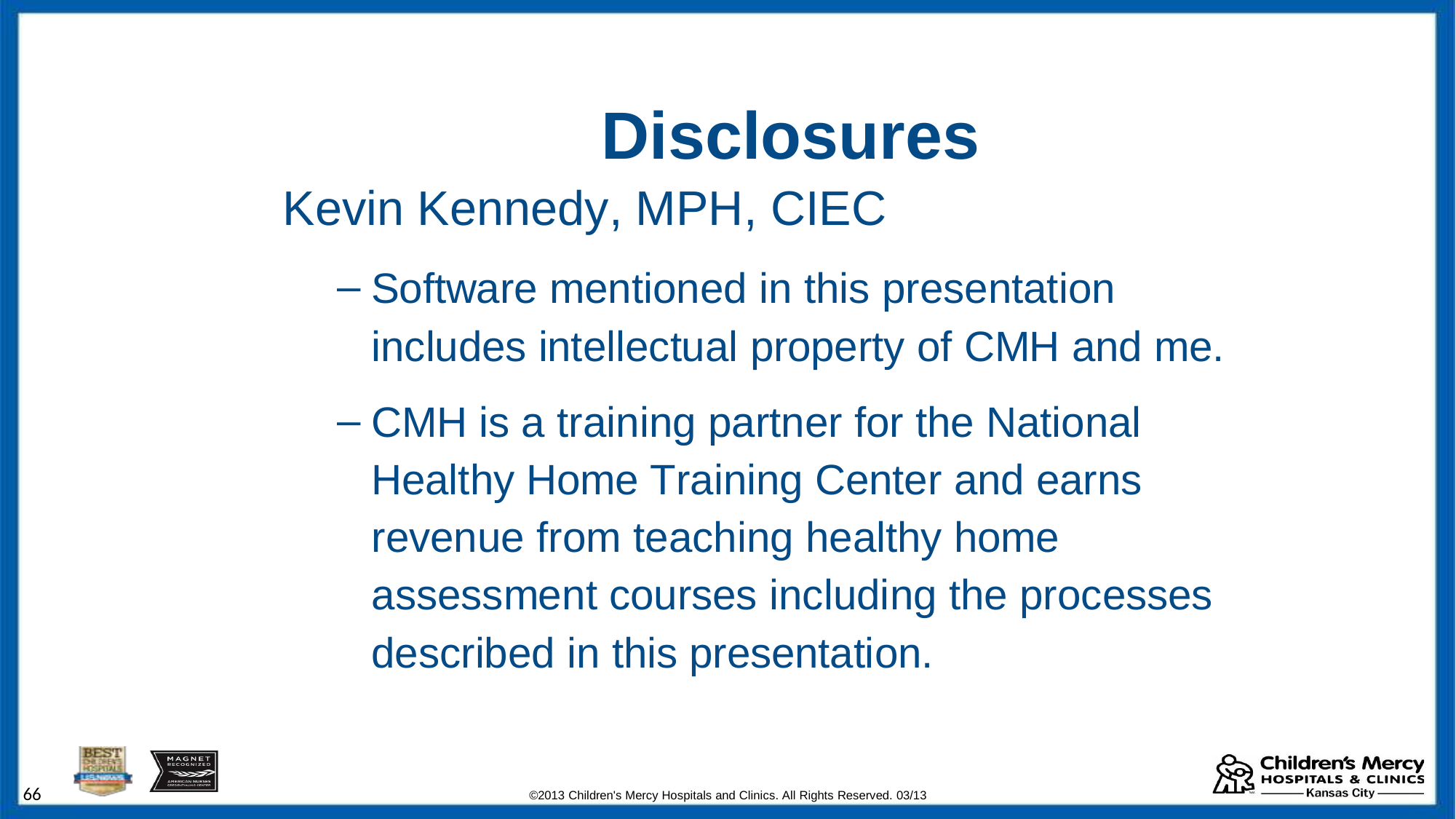

# Disclosures
Kevin Kennedy, MPH, CIEC
Software mentioned in this presentation
includes intellectual property of CMH and me.
CMH is a training partner for the National Healthy Home Training Center and earns revenue from teaching healthy home assessment courses including the processes described in this presentation.

66
©2013 Children's Mercy Hospitals and Clinics. All Rights Reserved. 03/13